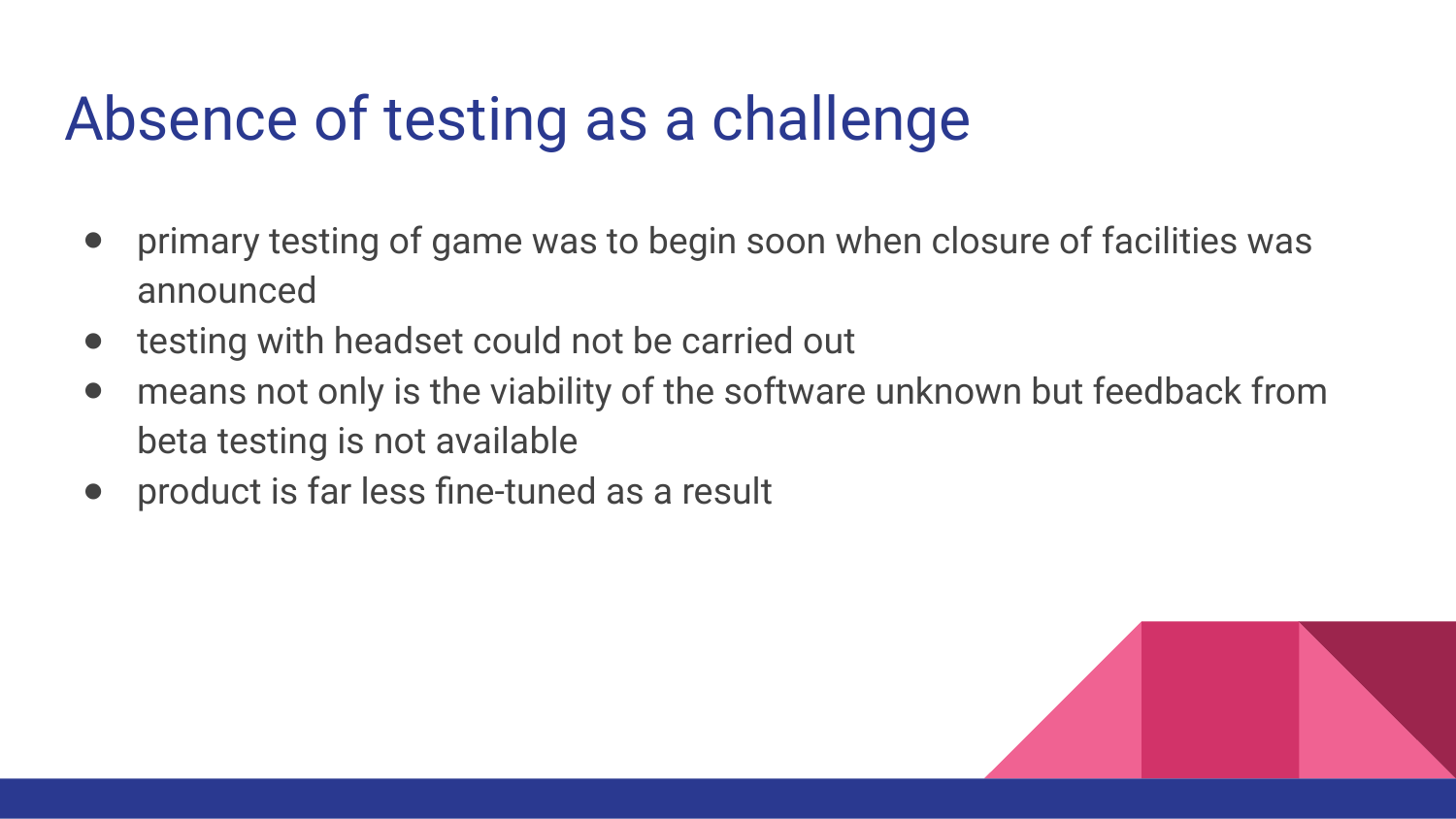

# Absence of testing as a challenge
primary testing of game was to begin soon when closure of facilities was announced
testing with headset could not be carried out
means not only is the viability of the software unknown but feedback from beta testing is not available
product is far less fine-tuned as a result